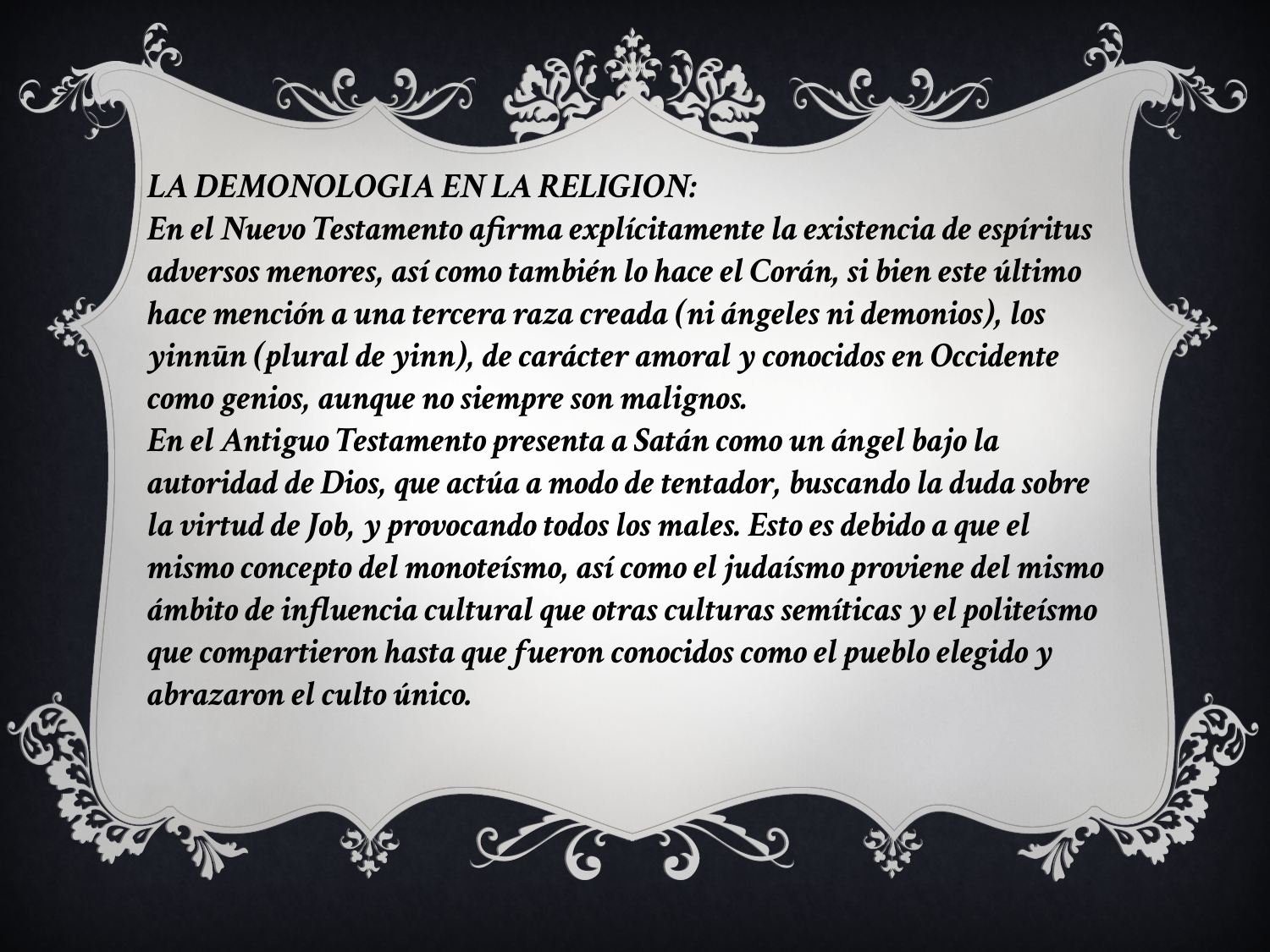

LA DEMONOLOGIA EN LA RELIGION:
En el Nuevo Testamento afirma explícitamente la existencia de espíritus adversos menores, así como también lo hace el Corán, si bien este último hace mención a una tercera raza creada (ni ángeles ni demonios), los yinnūn (plural de yinn), de carácter amoral y conocidos en Occidente como genios, aunque no siempre son malignos.
En el Antiguo Testamento presenta a Satán como un ángel bajo la autoridad de Dios, que actúa a modo de tentador, buscando la duda sobre la virtud de Job, y provocando todos los males. Esto es debido a que el mismo concepto del monoteísmo, así como el judaísmo proviene del mismo ámbito de influencia cultural que otras culturas semíticas y el politeísmo que compartieron hasta que fueron conocidos como el pueblo elegido y abrazaron el culto único.